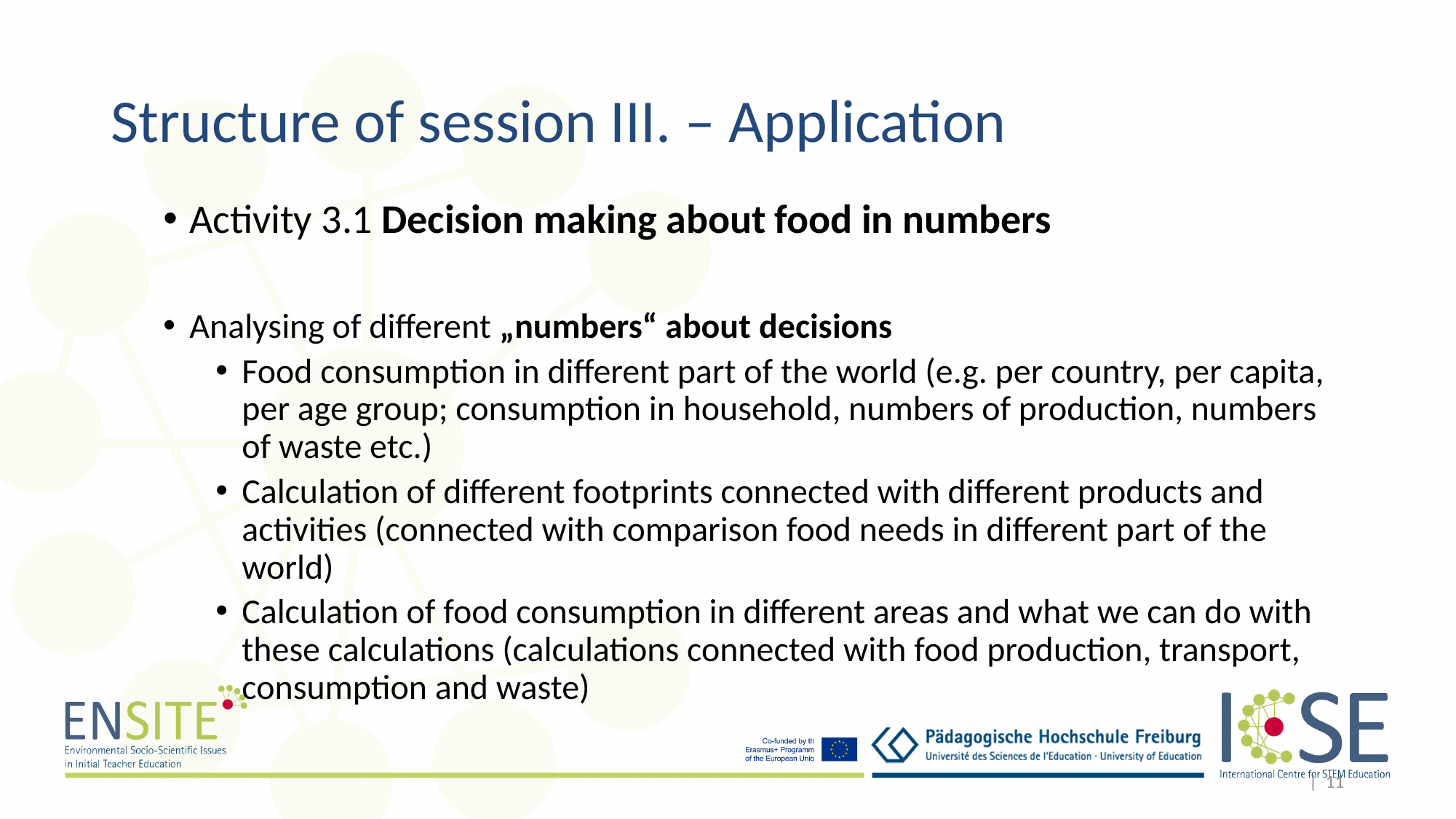

# Structure of session III. – Application
Activity 3.1 Decision making about food in numbers

Analysing of different „numbers“ about decisions
Food consumption in different part of the world (e.g. per country, per capita, per age group; consumption in household, numbers of production, numbers of waste etc.)
Calculation of different footprints connected with different products and activities (connected with comparison food needs in different part of the world)
Calculation of food consumption in different areas and what we can do with these calculations (calculations connected with food production, transport, consumption and waste)

|  11